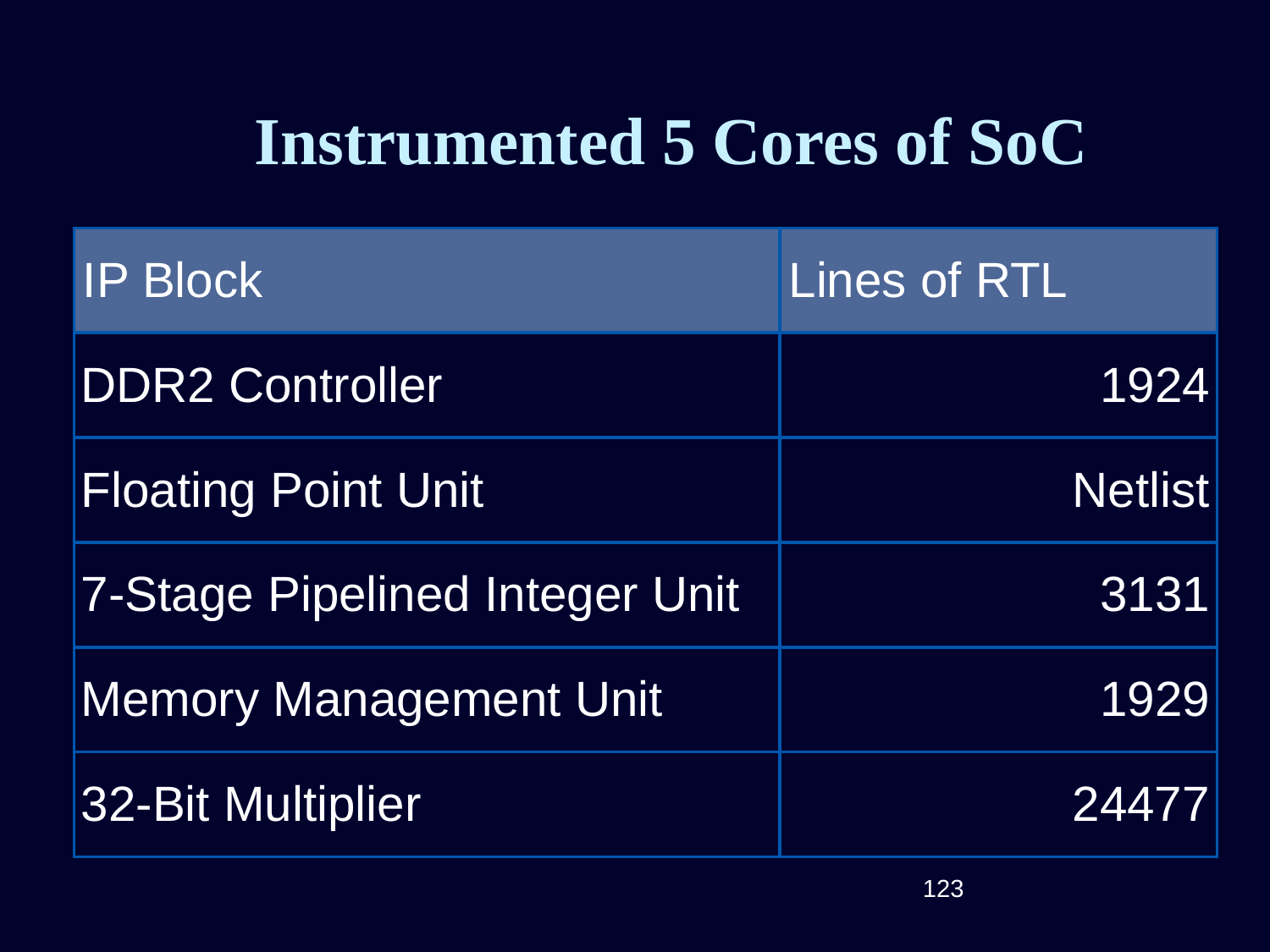

# Instrumented 5 Cores of SoC
| IP Block | Lines of RTL |
| --- | --- |
| DDR2 Controller | 1924 |
| Floating Point Unit | Netlist |
| 7-Stage Pipelined Integer Unit | 3131 |
| Memory Management Unit | 1929 |
| 32-Bit Multiplier | 24477 |
123